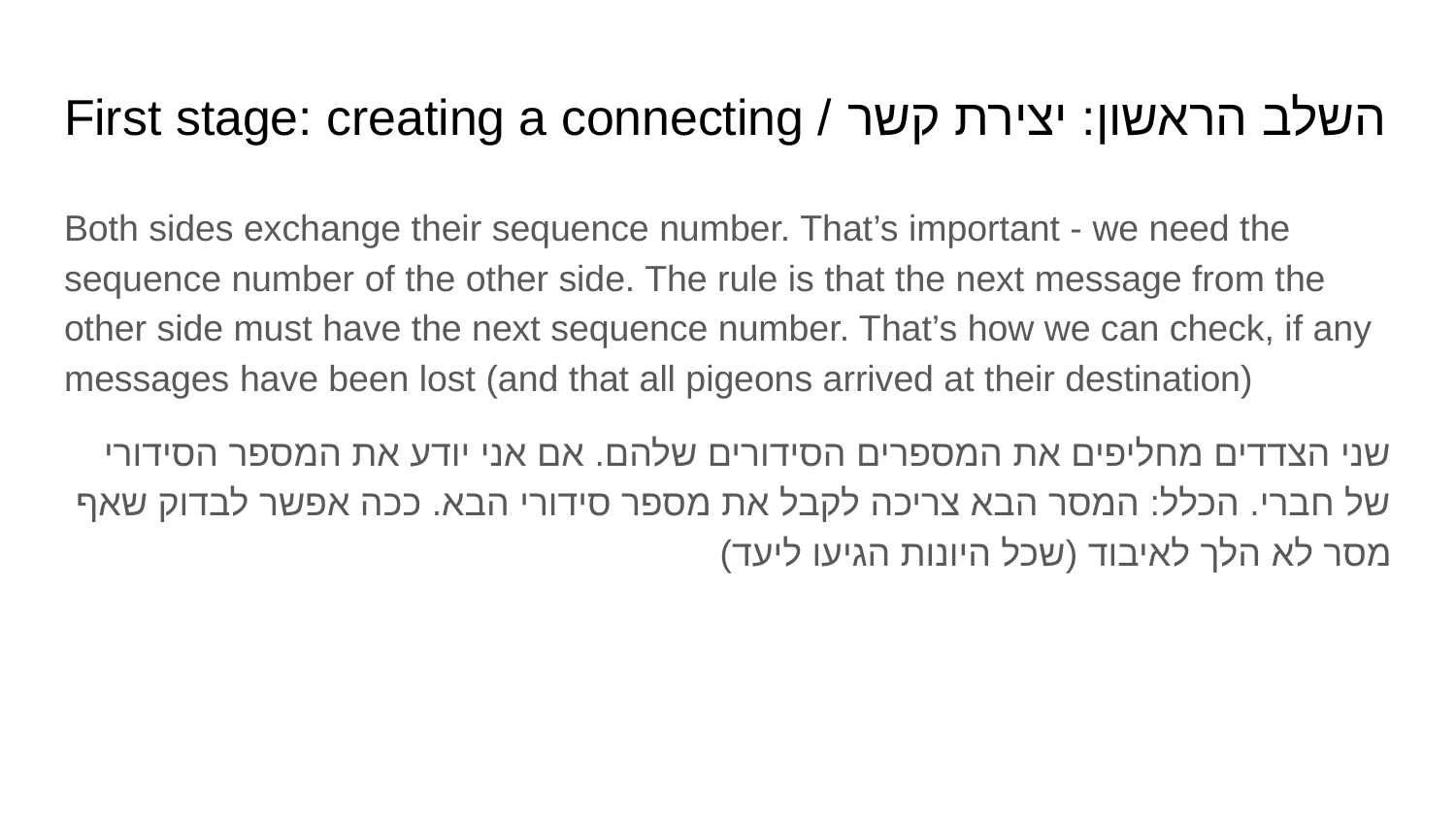

# First stage: creating a connecting / השלב הראשון: יצירת קשר
Both sides exchange their sequence number. That’s important - we need the sequence number of the other side. The rule is that the next message from the other side must have the next sequence number. That’s how we can check, if any messages have been lost (and that all pigeons arrived at their destination)
שני הצדדים מחליפים את המספרים הסידורים שלהם. אם אני יודע את המספר הסידורי של חברי. הכלל: המסר הבא צריכה לקבל את מספר סידורי הבא. ככה אפשר לבדוק שאף מסר לא הלך לאיבוד (שכל היונות הגיעו ליעד)